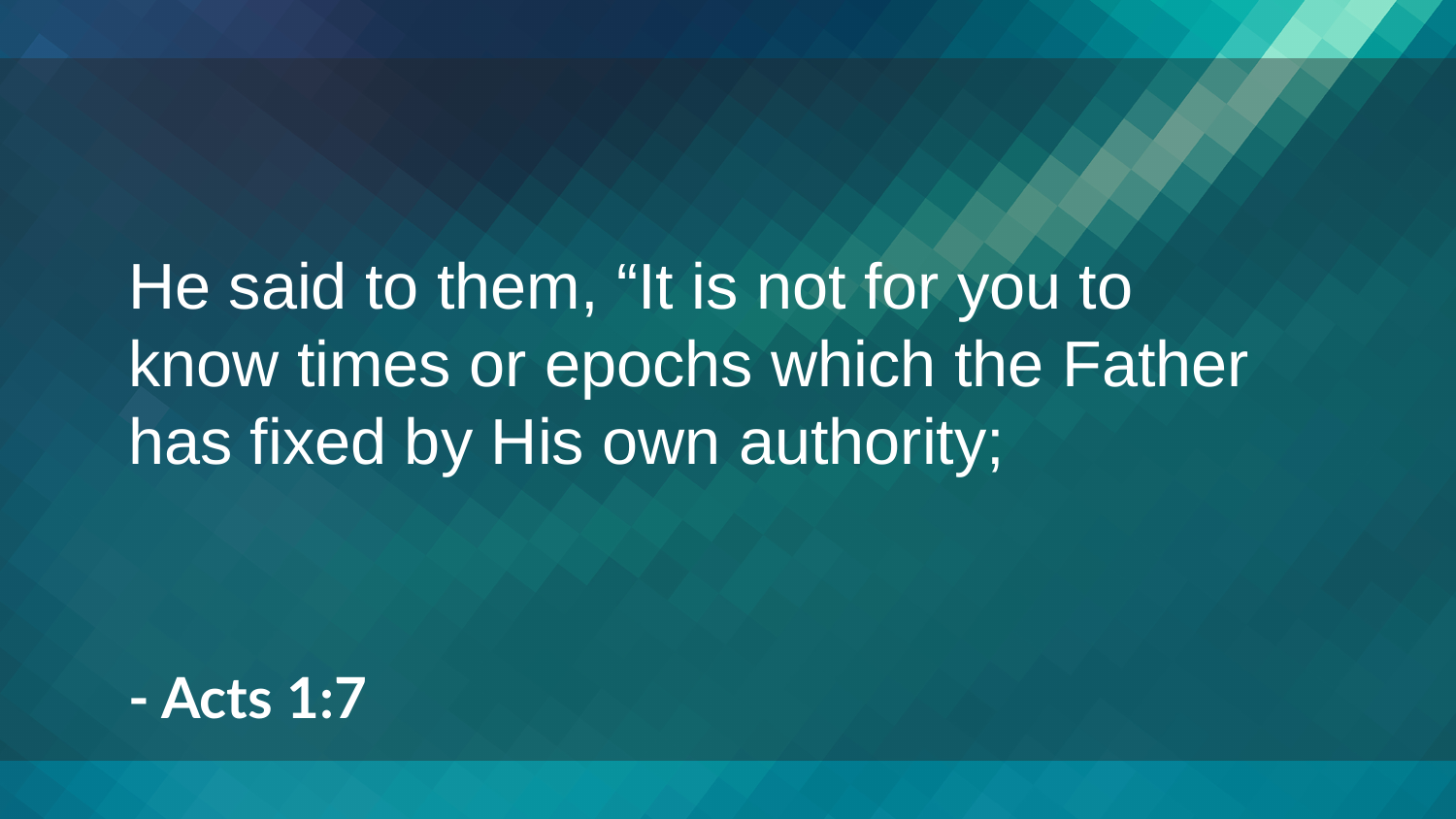

He said to them, “It is not for you to know times or epochs which the Father has fixed by His own authority;
- Acts 1:7